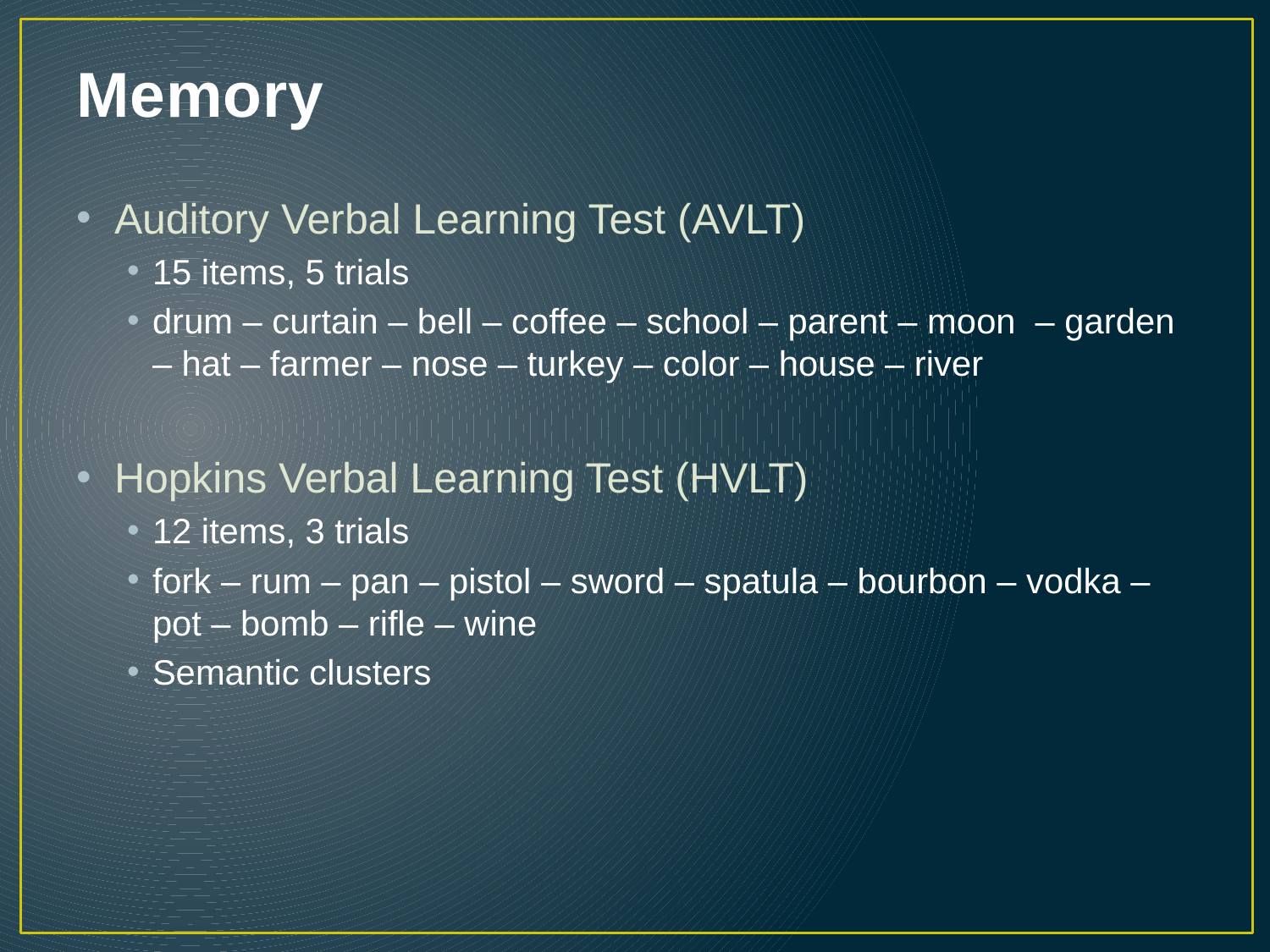

# Memory
Auditory Verbal Learning Test (AVLT)
15 items, 5 trials
drum – curtain – bell – coffee – school – parent – moon  – garden – hat – farmer – nose – turkey – color – house – river

Hopkins Verbal Learning Test (HVLT)
12 items, 3 trials
fork – rum – pan – pistol – sword – spatula – bourbon – vodka – pot – bomb – rifle – wine
Semantic clusters